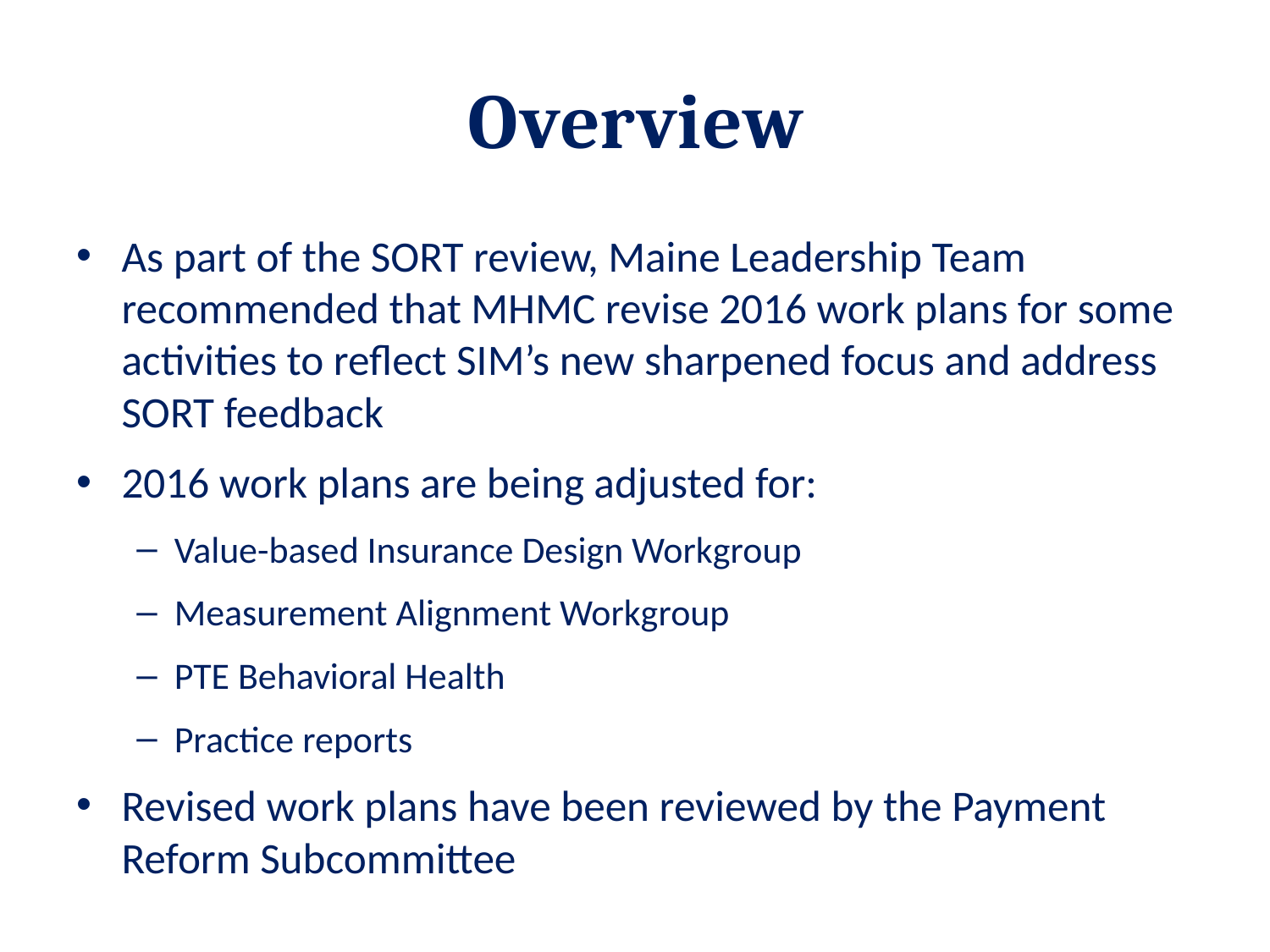

# Overview
As part of the SORT review, Maine Leadership Team recommended that MHMC revise 2016 work plans for some activities to reflect SIM’s new sharpened focus and address SORT feedback
2016 work plans are being adjusted for:
Value-based Insurance Design Workgroup
Measurement Alignment Workgroup
PTE Behavioral Health
Practice reports
Revised work plans have been reviewed by the Payment Reform Subcommittee